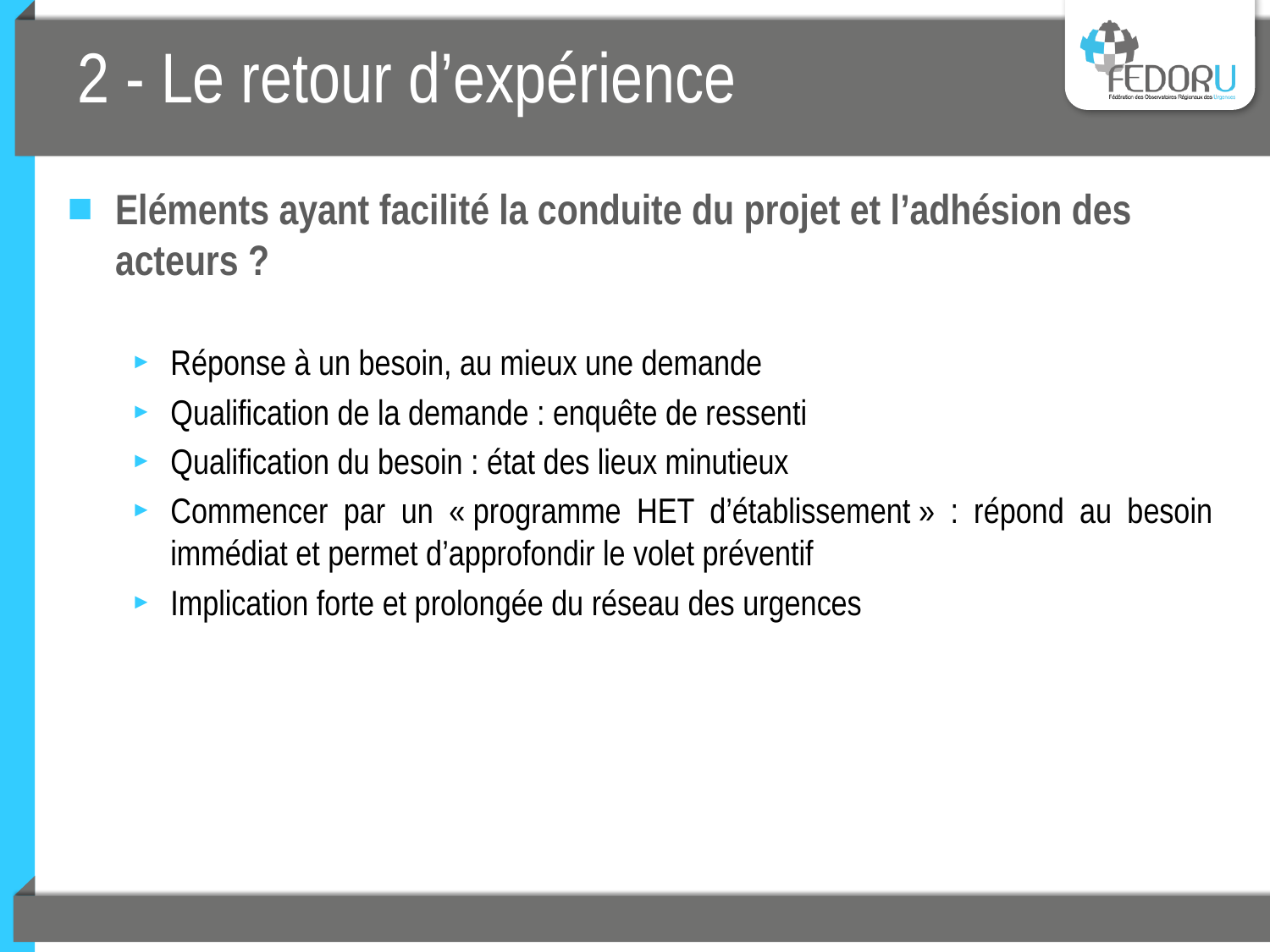

# 2 - Le retour d’expérience
Eléments ayant facilité la conduite du projet et l’adhésion des acteurs ?

Réponse à un besoin, au mieux une demande
Qualification de la demande : enquête de ressenti
Qualification du besoin : état des lieux minutieux
Commencer par un « programme HET d’établissement » : répond au besoin immédiat et permet d’approfondir le volet préventif
Implication forte et prolongée du réseau des urgences